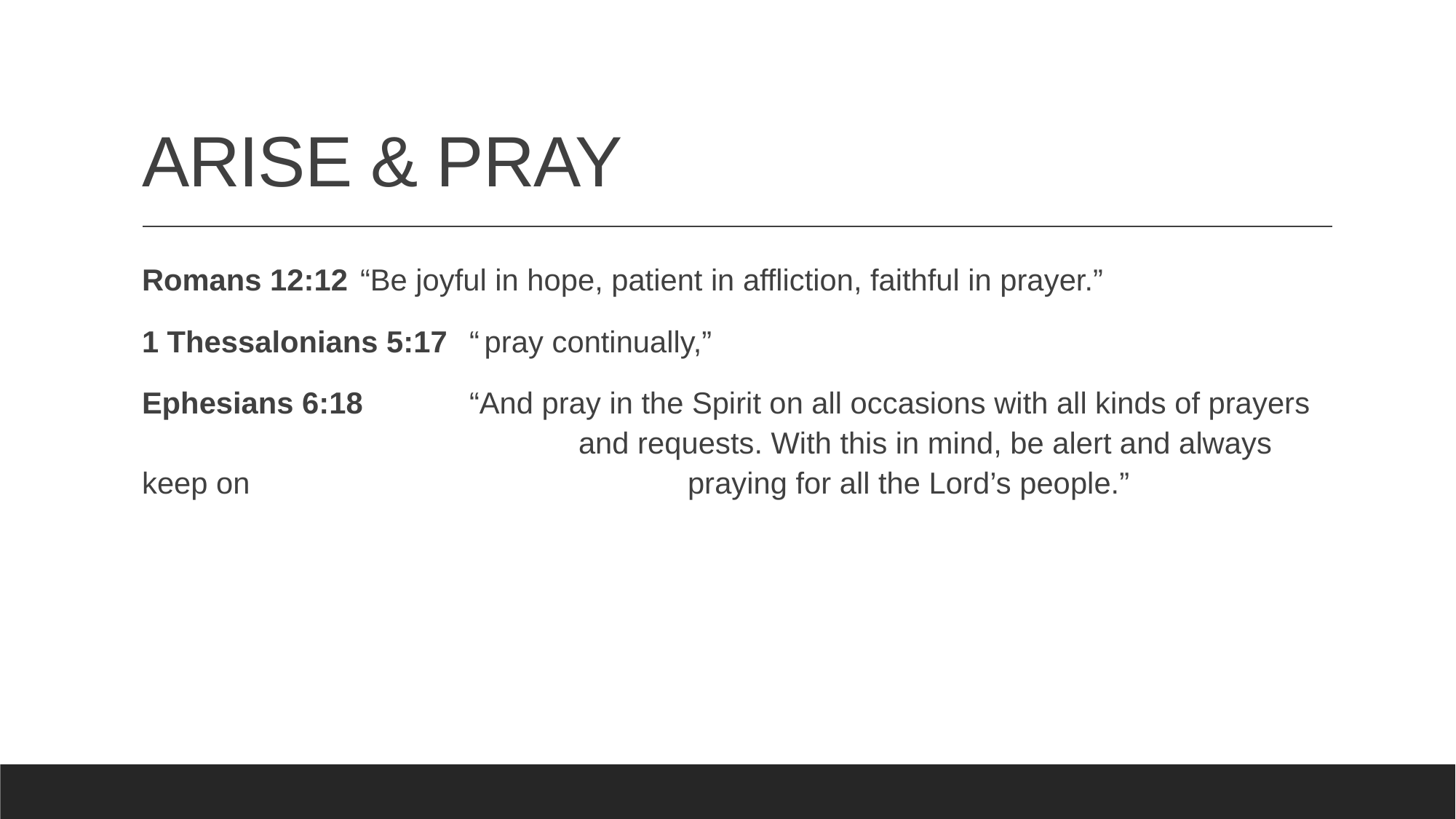

# ARISE & PRAY
Romans 12:12	“Be joyful in hope, patient in affliction, faithful in prayer.”
1 Thessalonians 5:17 	“ pray continually,”
Ephesians 6:18 	“And pray in the Spirit on all occasions with all kinds of prayers 				and requests. With this in mind, be alert and always keep on 				praying for all the Lord’s people.”